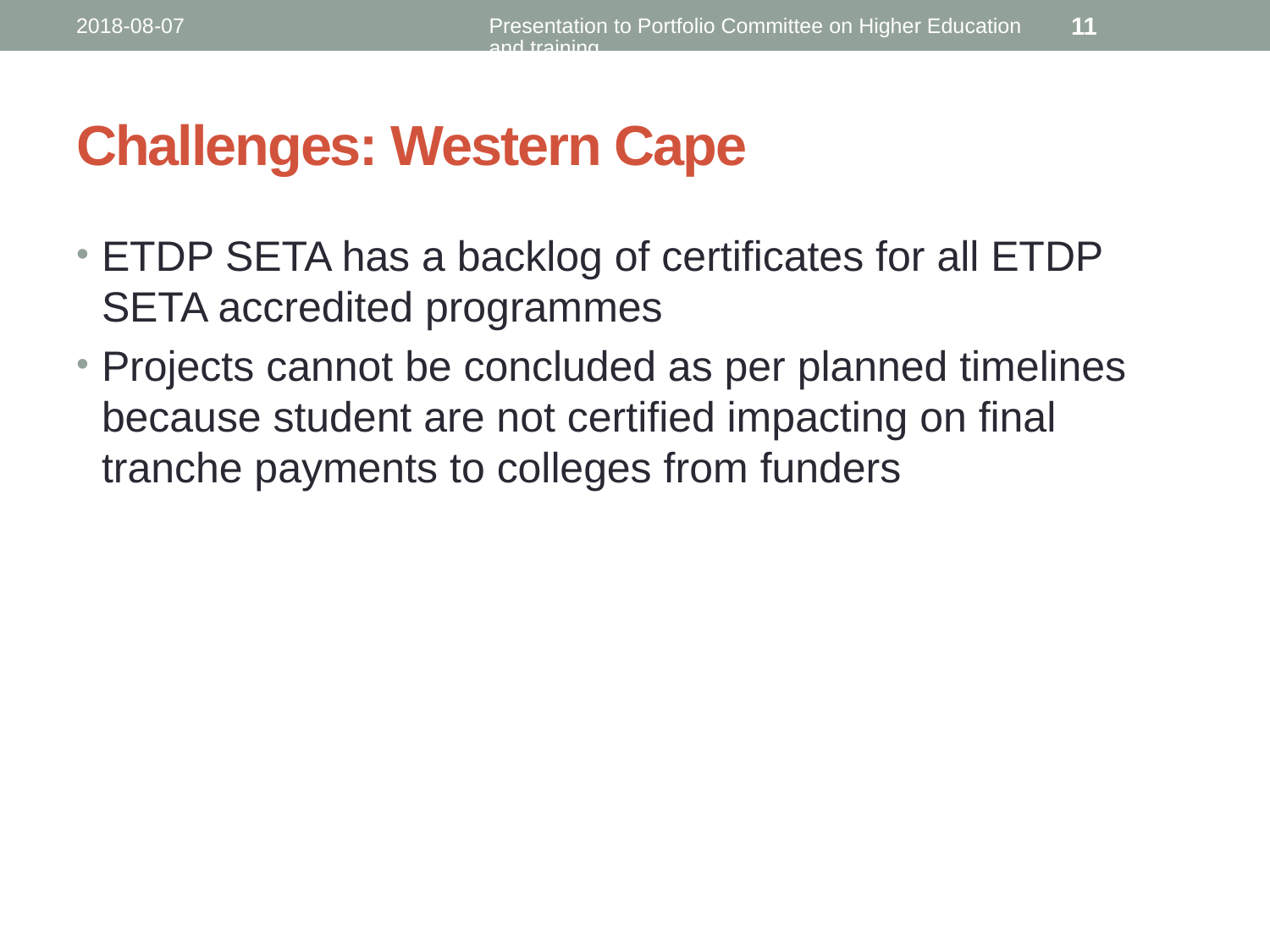

2018-08-07
Presentation to Portfolio Committee on Higher Education and training
11
# Challenges: Western Cape
ETDP SETA has a backlog of certificates for all ETDP SETA accredited programmes
Projects cannot be concluded as per planned timelines because student are not certified impacting on final tranche payments to colleges from funders